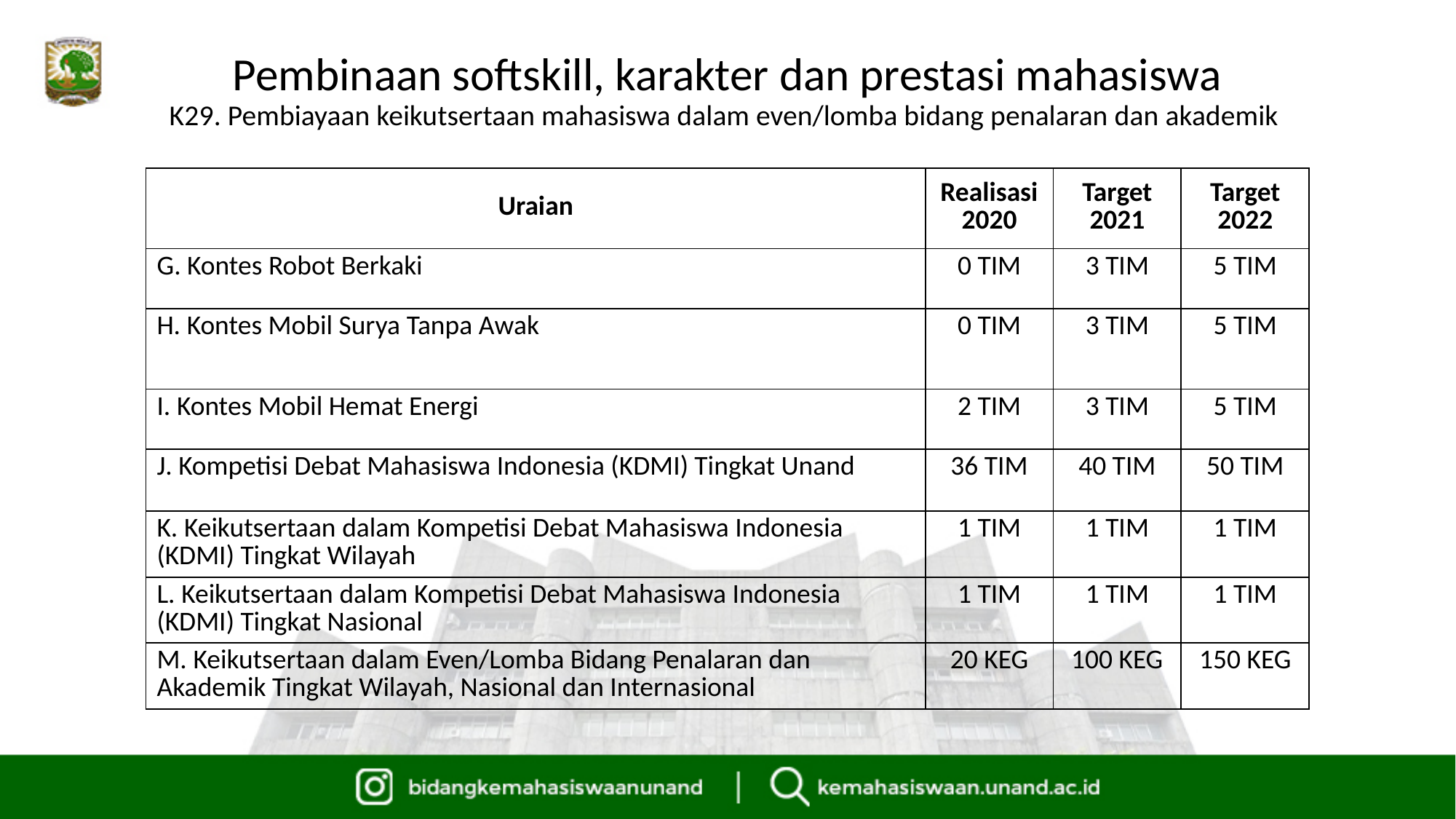

# Pembinaan softskill, karakter dan prestasi mahasiswa K29. Pembiayaan keikutsertaan mahasiswa dalam even/lomba bidang penalaran dan akademik
| Uraian | Realisasi 2020 | Target 2021 | Target 2022 |
| --- | --- | --- | --- |
| G. Kontes Robot Berkaki | 0 TIM | 3 TIM | 5 TIM |
| H. Kontes Mobil Surya Tanpa Awak | 0 TIM | 3 TIM | 5 TIM |
| I. Kontes Mobil Hemat Energi | 2 TIM | 3 TIM | 5 TIM |
| J. Kompetisi Debat Mahasiswa Indonesia (KDMI) Tingkat Unand | 36 TIM | 40 TIM | 50 TIM |
| K. Keikutsertaan dalam Kompetisi Debat Mahasiswa Indonesia (KDMI) Tingkat Wilayah | 1 TIM | 1 TIM | 1 TIM |
| L. Keikutsertaan dalam Kompetisi Debat Mahasiswa Indonesia (KDMI) Tingkat Nasional | 1 TIM | 1 TIM | 1 TIM |
| M. Keikutsertaan dalam Even/Lomba Bidang Penalaran dan Akademik Tingkat Wilayah, Nasional dan Internasional | 20 KEG | 100 KEG | 150 KEG |